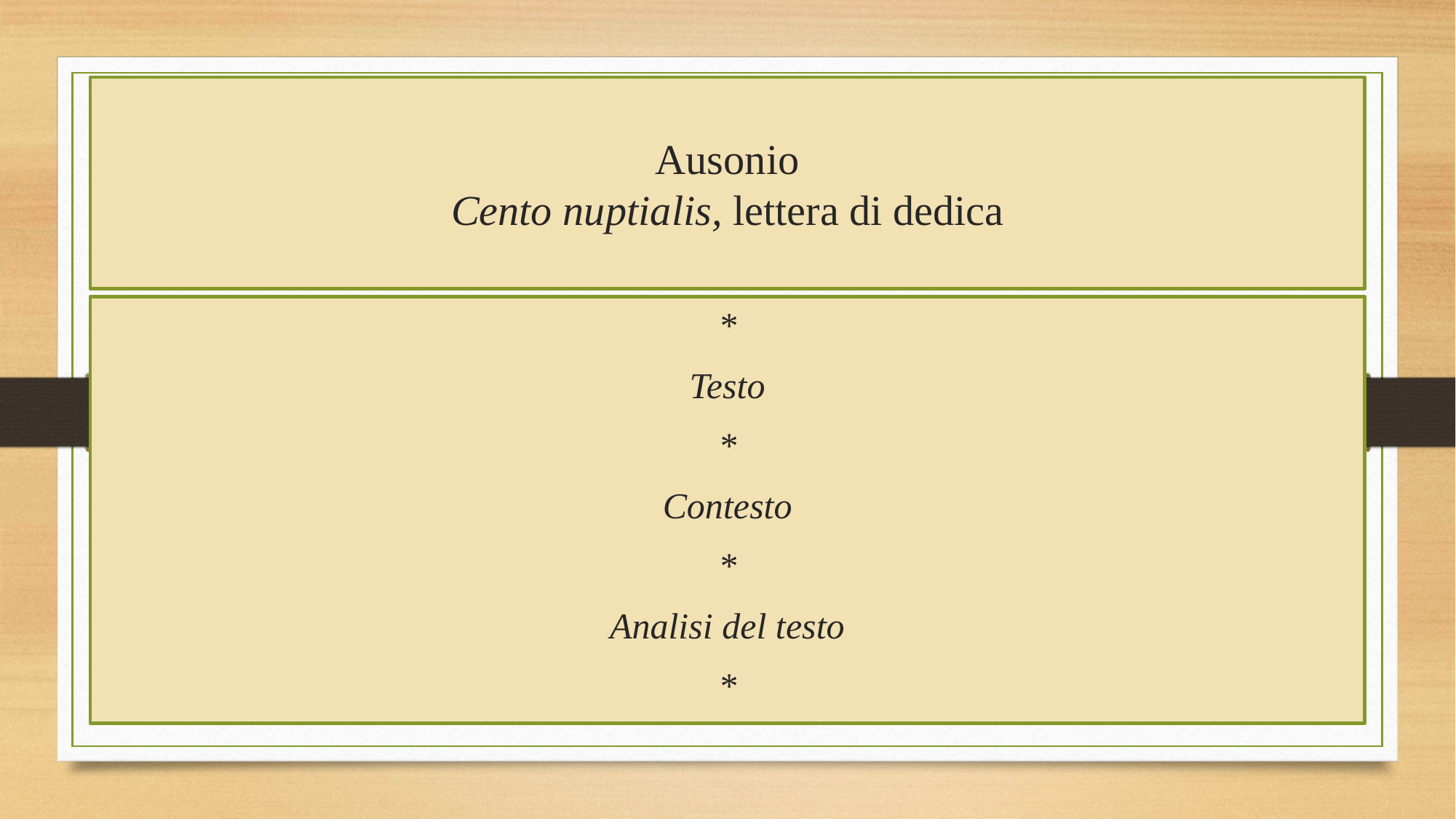

# Ausonio Cento nuptialis, lettera di dedica
*
Testo
*
Contesto
*
Analisi del testo
*